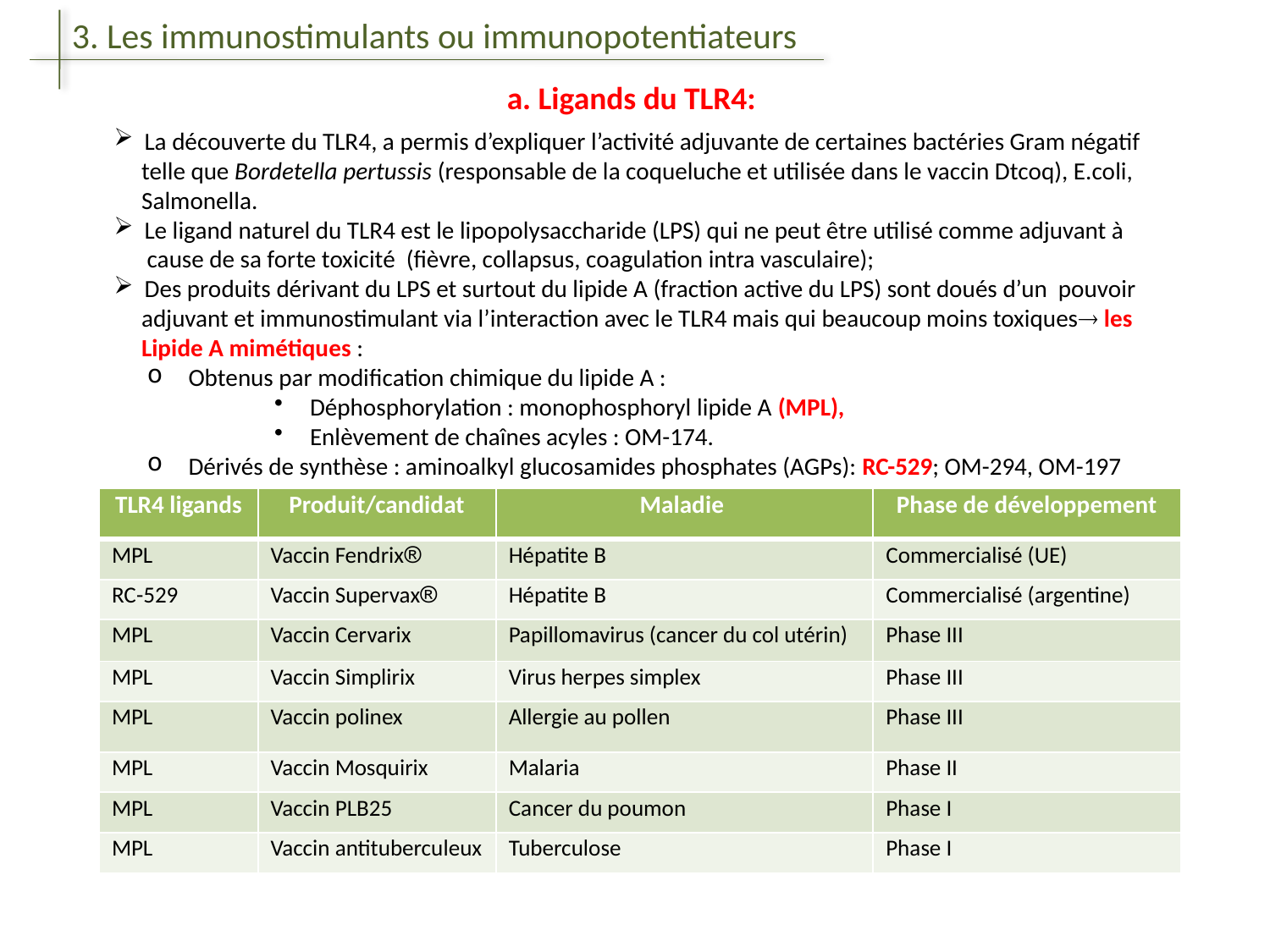

3. Les immunostimulants ou immunopotentiateurs
a. Ligands du TLR4:
  La découverte du TLR4, a permis d’expliquer l’activité adjuvante de certaines bactéries Gram négatif
     telle que Bordetella pertussis (responsable de la coqueluche et utilisée dans le vaccin Dtcoq), E.coli,
     Salmonella.
  Le ligand naturel du TLR4 est le lipopolysaccharide (LPS) qui ne peut être utilisé comme adjuvant à
      cause de sa forte toxicité  (fièvre, collapsus, coagulation intra vasculaire);
  Des produits dérivant du LPS et surtout du lipide A (fraction active du LPS) sont doués d’un  pouvoir
     adjuvant et immunostimulant via l’interaction avec le TLR4 mais qui beaucoup moins toxiques→ les
     Lipide A mimétiques :
  Obtenus par modification chimique du lipide A :
 Déphosphorylation : monophosphoryl lipide A (MPL),
 Enlèvement de chaînes acyles : OM-174.
  Dérivés de synthèse : aminoalkyl glucosamides phosphates (AGPs): RC-529; OM-294, OM-197
| TLR4 ligands | Produit/candidat | Maladie | Phase de développement |
| --- | --- | --- | --- |
| MPL | Vaccin Fendrix® | Hépatite B | Commercialisé (UE) |
| RC-529 | Vaccin Supervax® | Hépatite B | Commercialisé (argentine) |
| MPL | Vaccin Cervarix | Papillomavirus (cancer du col utérin) | Phase III |
| MPL | Vaccin Simplirix | Virus herpes simplex | Phase III |
| MPL | Vaccin polinex | Allergie au pollen | Phase III |
| MPL | Vaccin Mosquirix | Malaria | Phase II |
| MPL | Vaccin PLB25 | Cancer du poumon | Phase I |
| MPL | Vaccin antituberculeux | Tuberculose | Phase I |